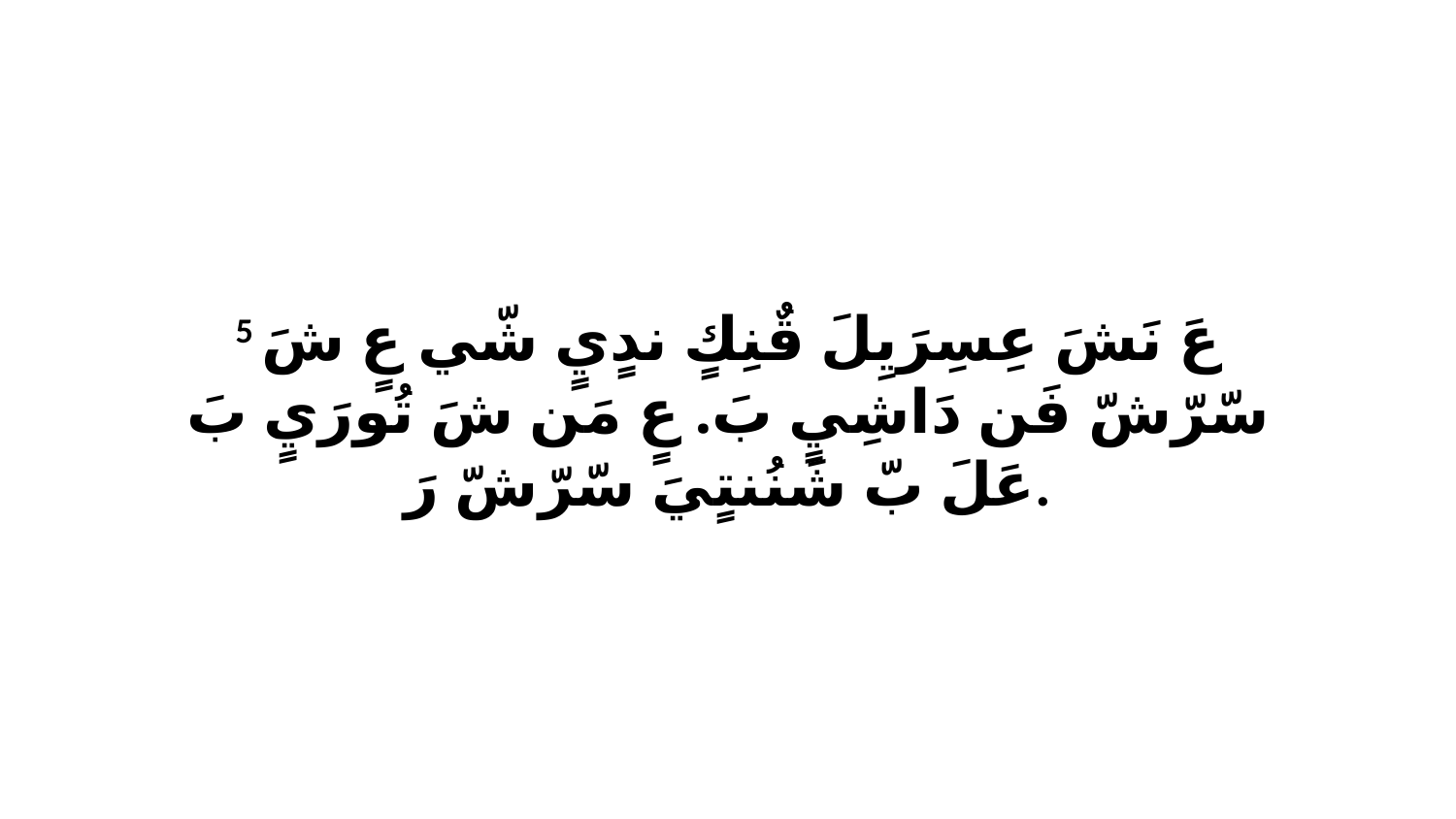

5 عَ نَشَ عِسِرَيِلَ قٌنِكٍ ندٍيٍ شّي عٍ شَ سّرّشّ فَن دَاشِيٍ بَ. عٍ مَن شَ تُورَيٍ بَ عَلَ بّ شَنُنتٍيَ سّرّشّ رَ.